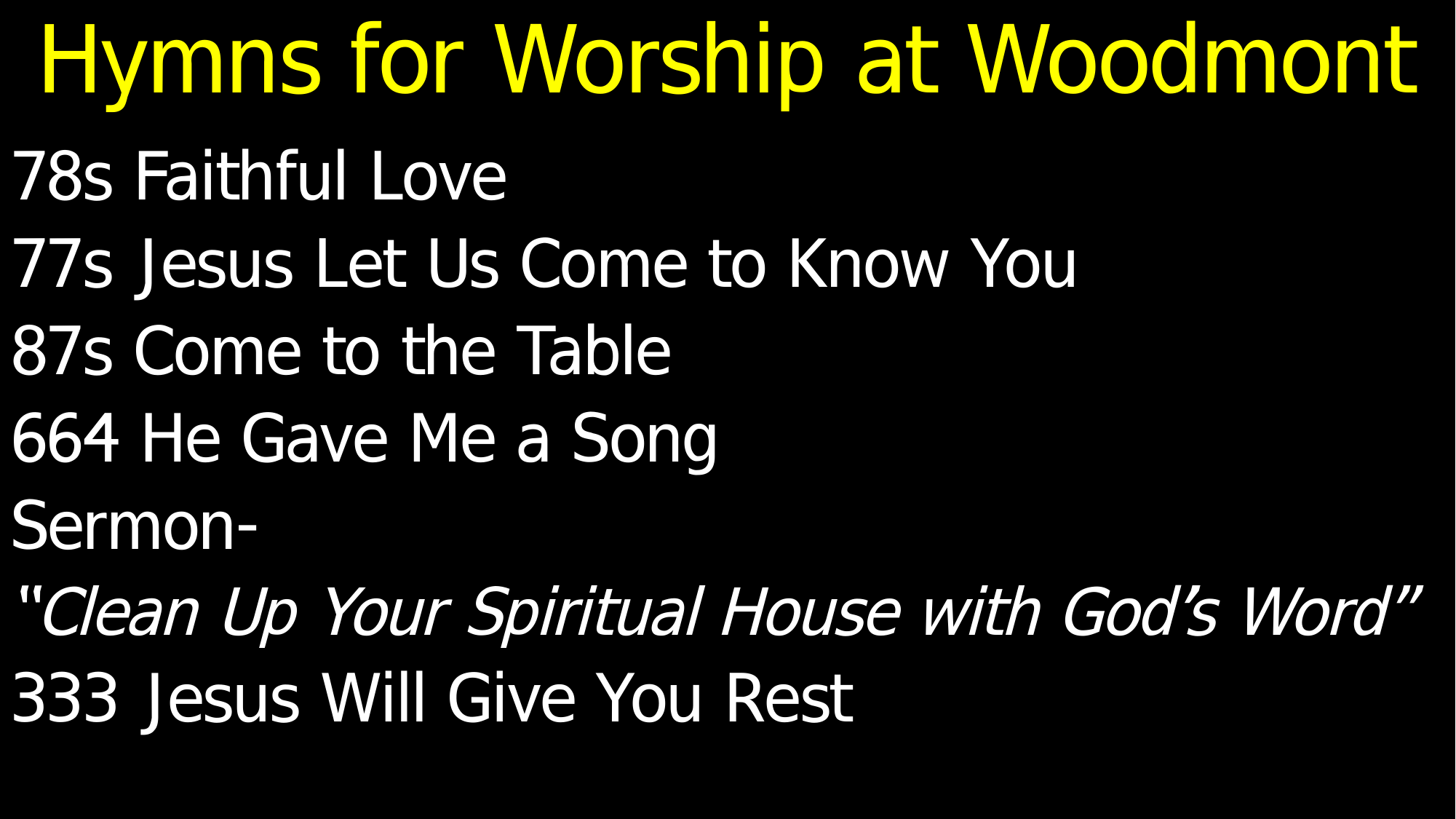

# Hymns for Worship at Woodmont
78s Faithful Love
77s Jesus Let Us Come to Know You
87s Come to the Table
664 He Gave Me a Song
Sermon-
“Clean Up Your Spiritual House with God’s Word”
333 Jesus Will Give You Rest